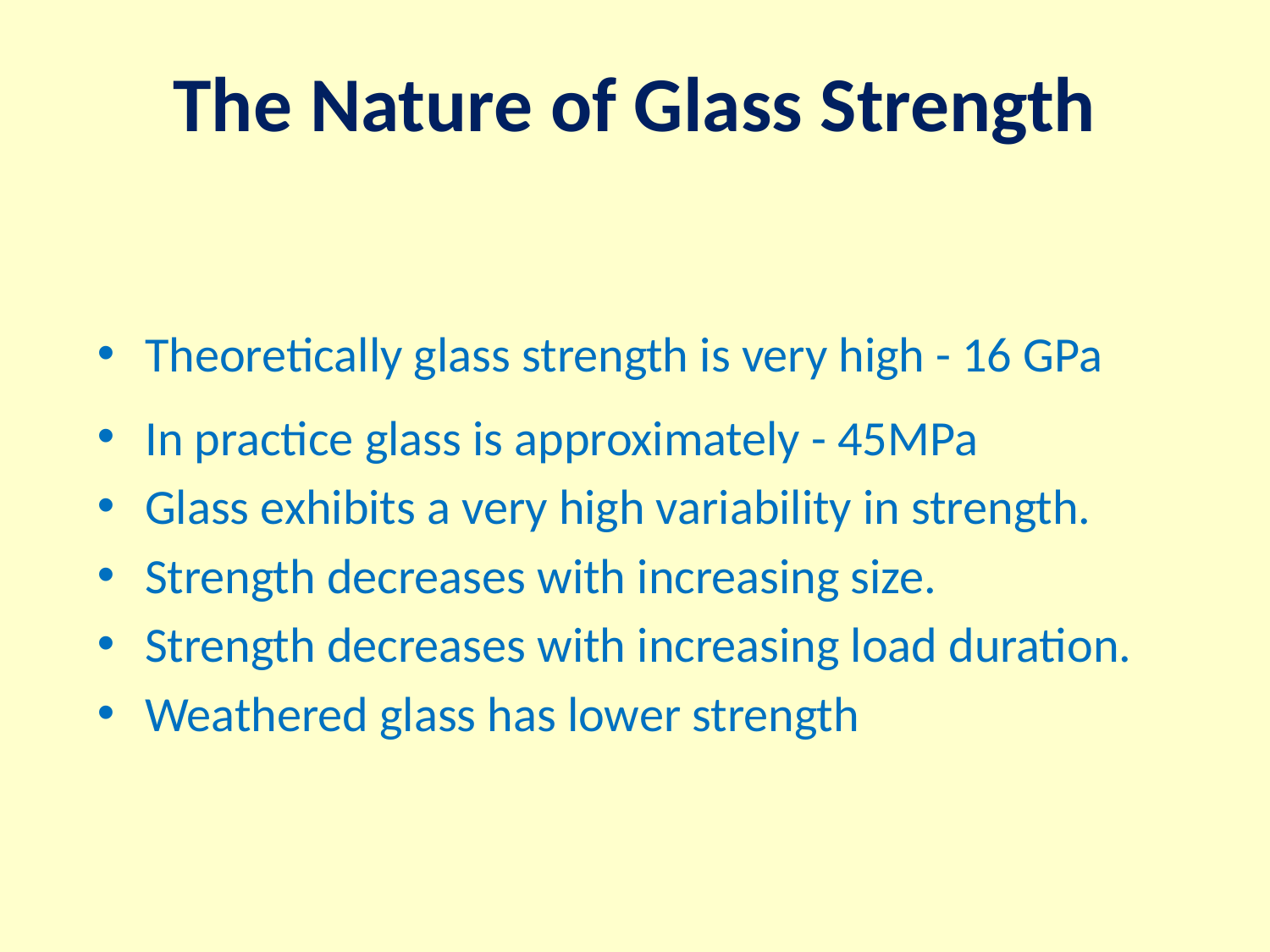

# The Nature of Glass Strength
Theoretically glass strength is very high - 16 GPa
In practice glass is approximately - 45MPa
Glass exhibits a very high variability in strength.
Strength decreases with increasing size.
Strength decreases with increasing load duration.
Weathered glass has lower strength